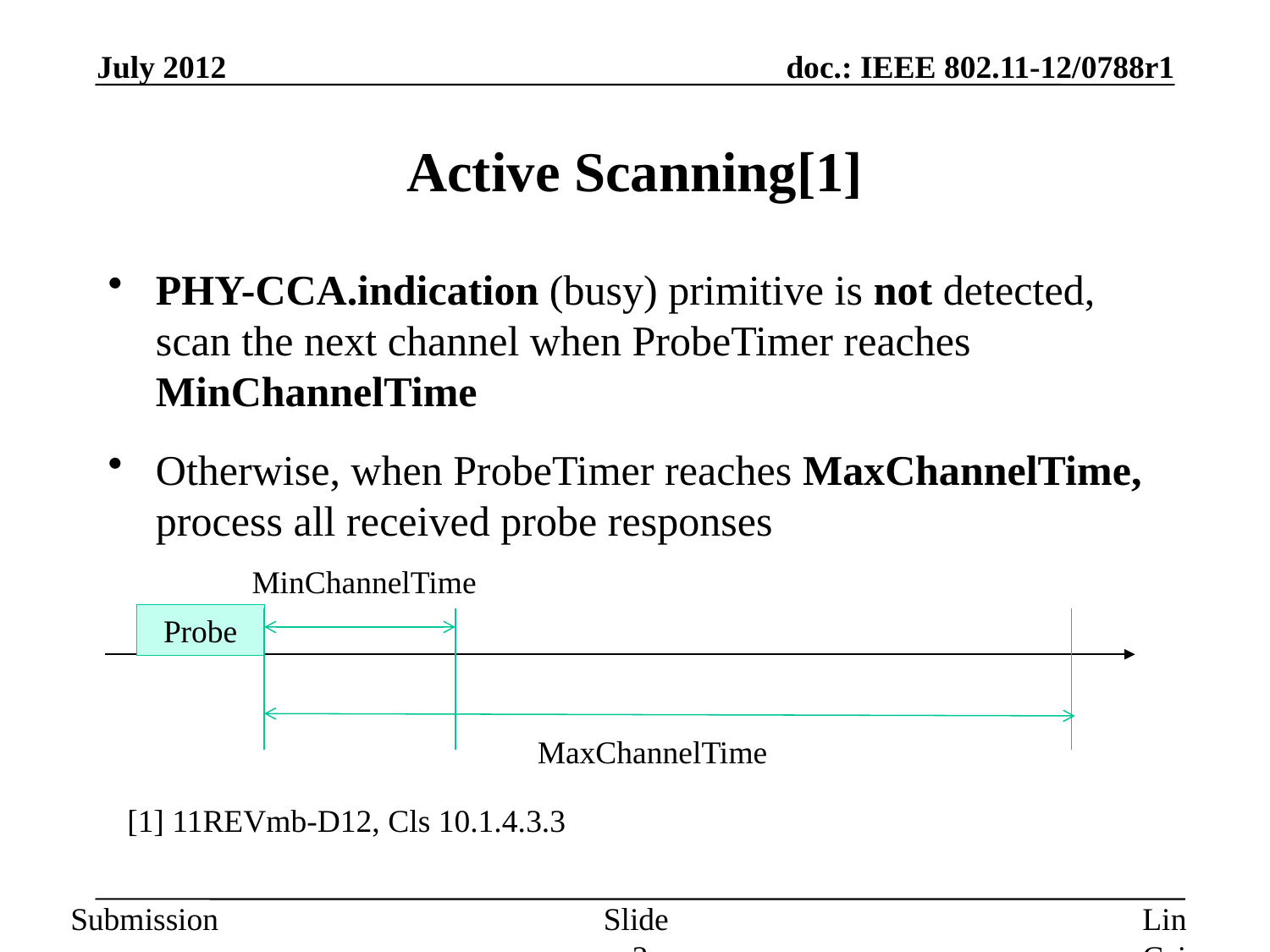

July 2012
# Active Scanning[1]
PHY-CCA.indication (busy) primitive is not detected, scan the next channel when ProbeTimer reaches MinChannelTime

Otherwise, when ProbeTimer reaches MaxChannelTime, process all received probe responses

MinChannelTime
Probe

MaxChannelTime
[1] 11REVmb-D12, Cls 10.1.4.3.3
Slide 2
Lin Cai et al, Huawei.